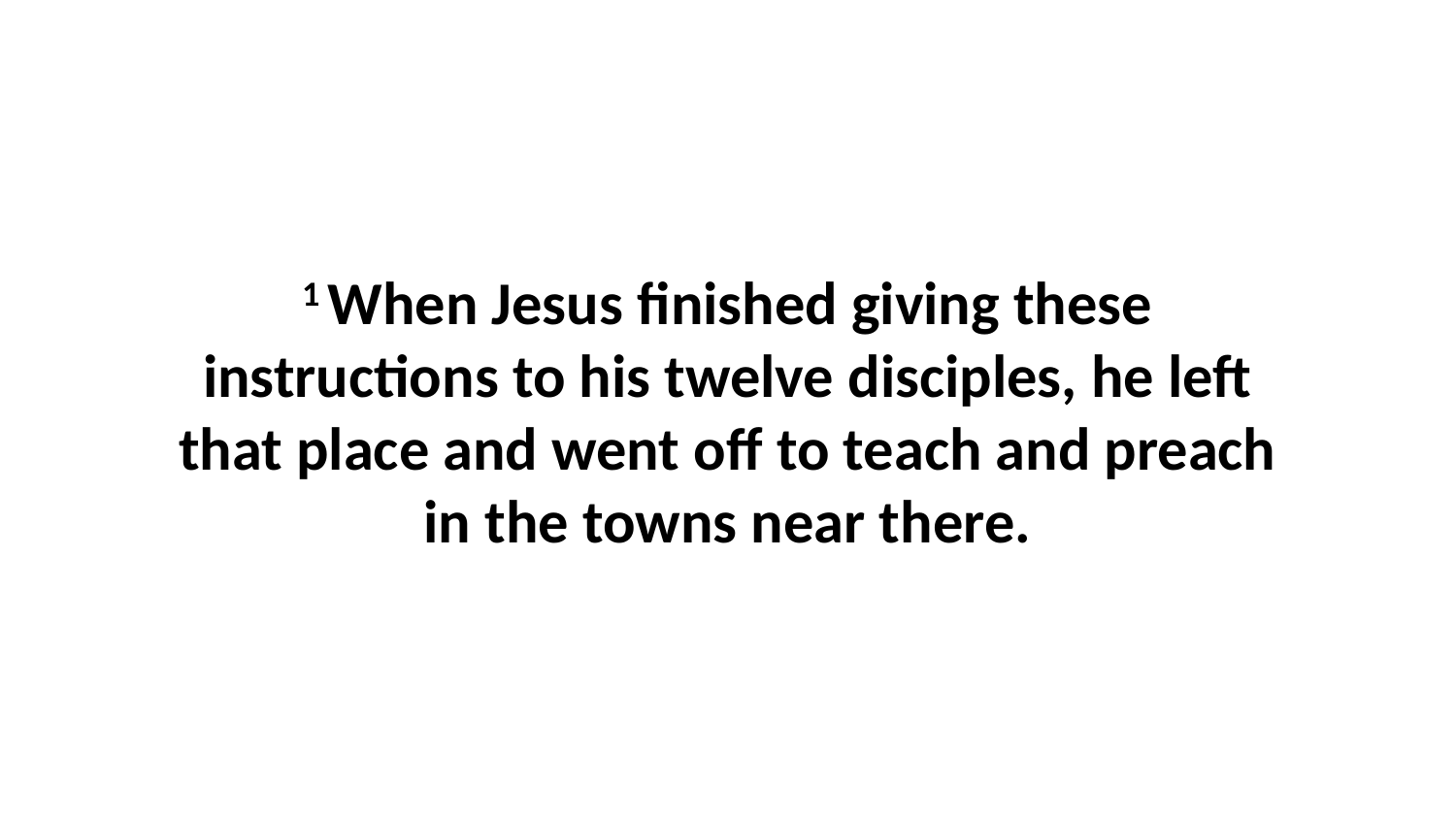

1 When Jesus finished giving these instructions to his twelve disciples, he left that place and went off to teach and preach in the towns near there.